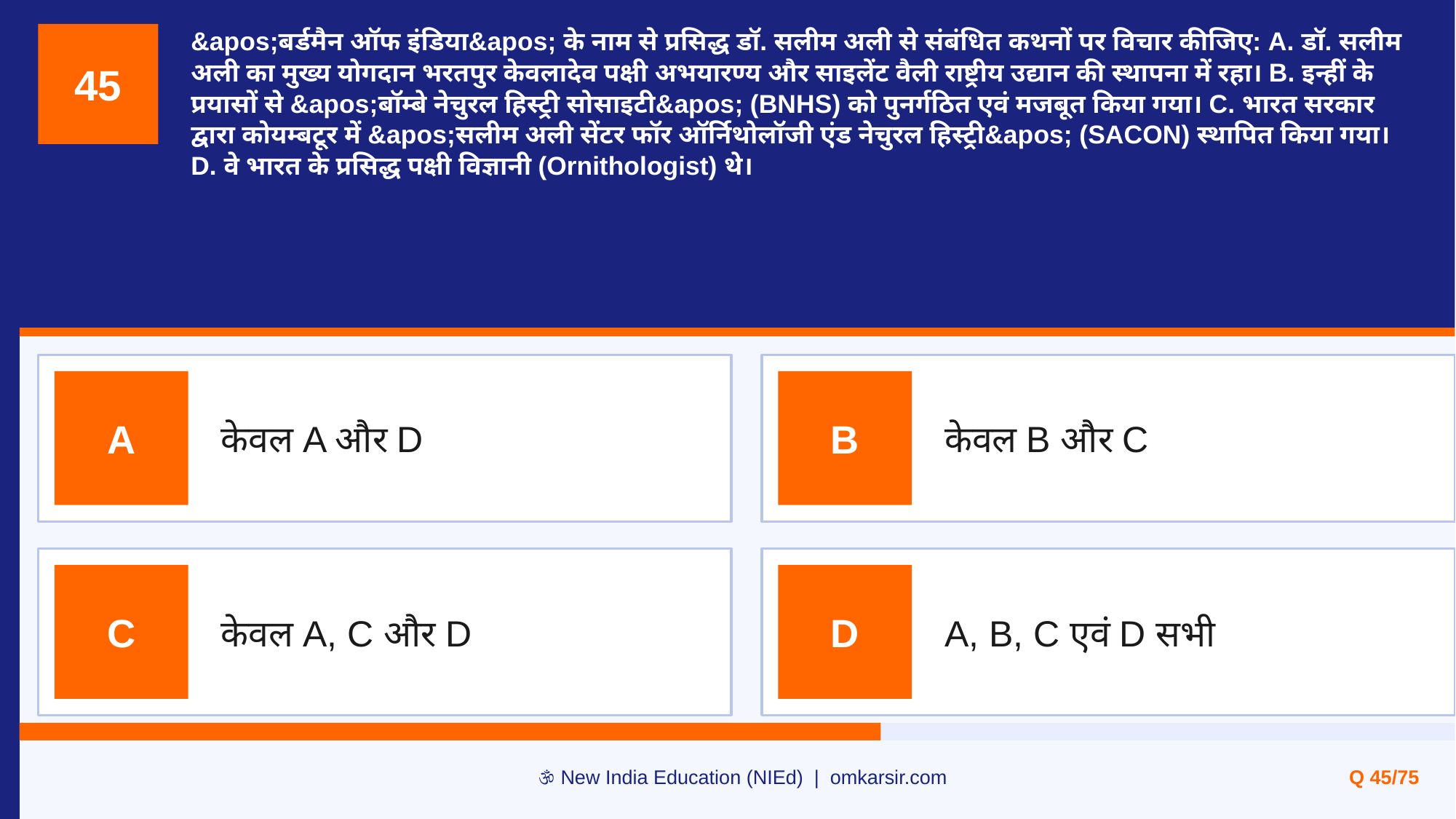

&apos;बर्डमैन ऑफ इंडिया&apos; के नाम से प्रसिद्ध डॉ. सलीम अली से संबंधित कथनों पर विचार कीजिए: A. डॉ. सलीम अली का मुख्य योगदान भरतपुर केवलादेव पक्षी अभयारण्य और साइलेंट वैली राष्ट्रीय उद्यान की स्थापना में रहा। B. इन्हीं के प्रयासों से &apos;बॉम्बे नेचुरल हिस्ट्री सोसाइटी&apos; (BNHS) को पुनर्गठित एवं मजबूत किया गया। C. भारत सरकार द्वारा कोयम्बटूर में &apos;सलीम अली सेंटर फॉर ऑर्निथोलॉजी एंड नेचुरल हिस्ट्री&apos; (SACON) स्थापित किया गया। D. वे भारत के प्रसिद्ध पक्षी विज्ञानी (Ornithologist) थे।
45

केवल A और D
केवल B और C
A
B

केवल A, C और D
A, B, C एवं D सभी
C
D

🕉️ New India Education (NIEd)  |  omkarsir.com
Q 45/75